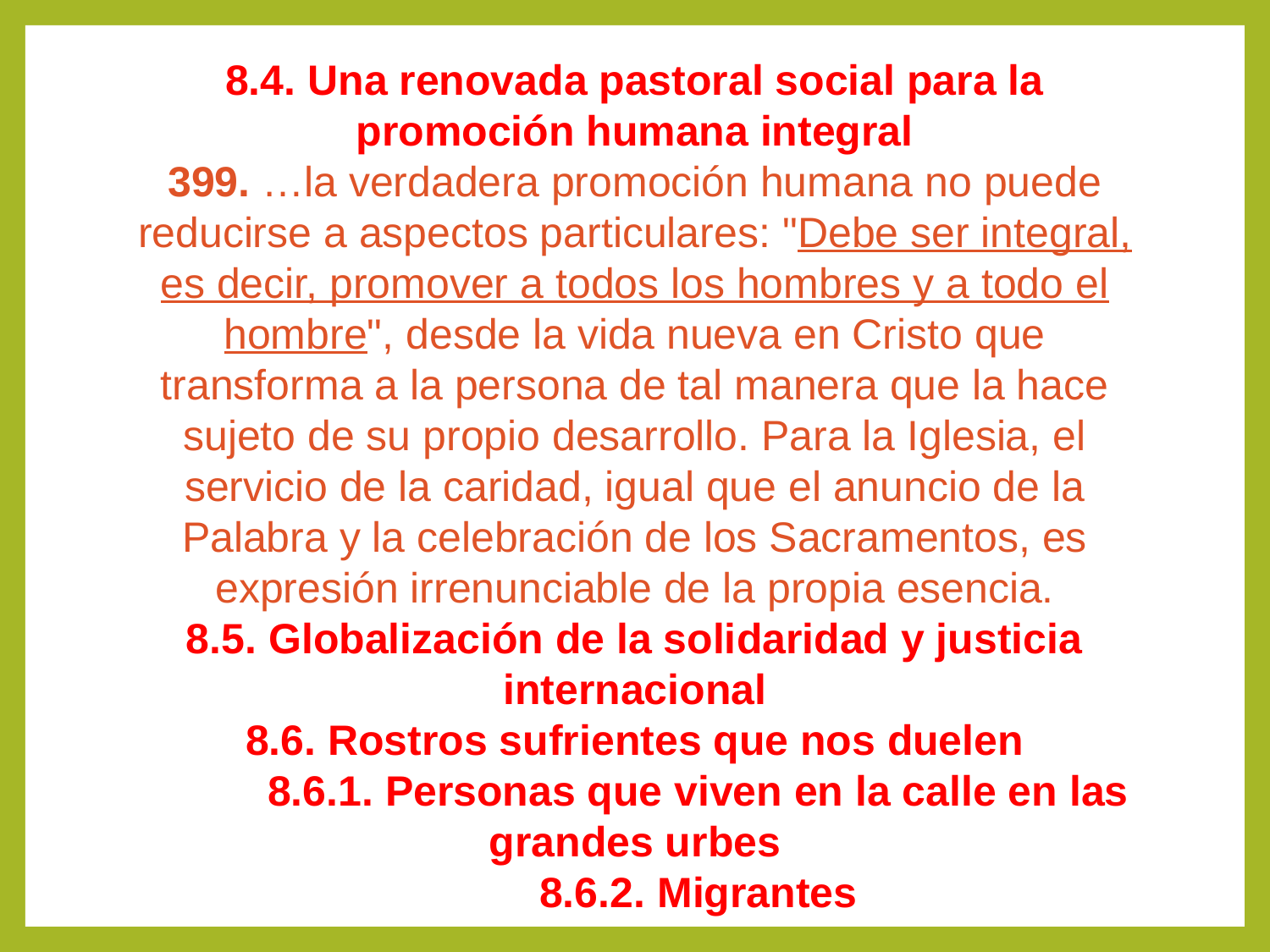

8.4. Una renovada pastoral social para la promoción humana integral
399. …la verdadera promoción humana no puede reducirse a aspectos particulares: "Debe ser integral, es decir, promover a todos los hombres y a todo el hombre", desde la vida nueva en Cristo que transforma a la persona de tal manera que la hace sujeto de su propio desarrollo. Para la Iglesia, el servicio de la caridad, igual que el anuncio de la Palabra y la celebración de los Sacramentos, es expresión irrenunciable de la propia esencia.
8.5. Globalización de la solidaridad y justicia internacional
8.6. Rostros sufrientes que nos duelen
	8.6.1. Personas que viven en la calle en las grandes urbes
	8.6.2. Migrantes